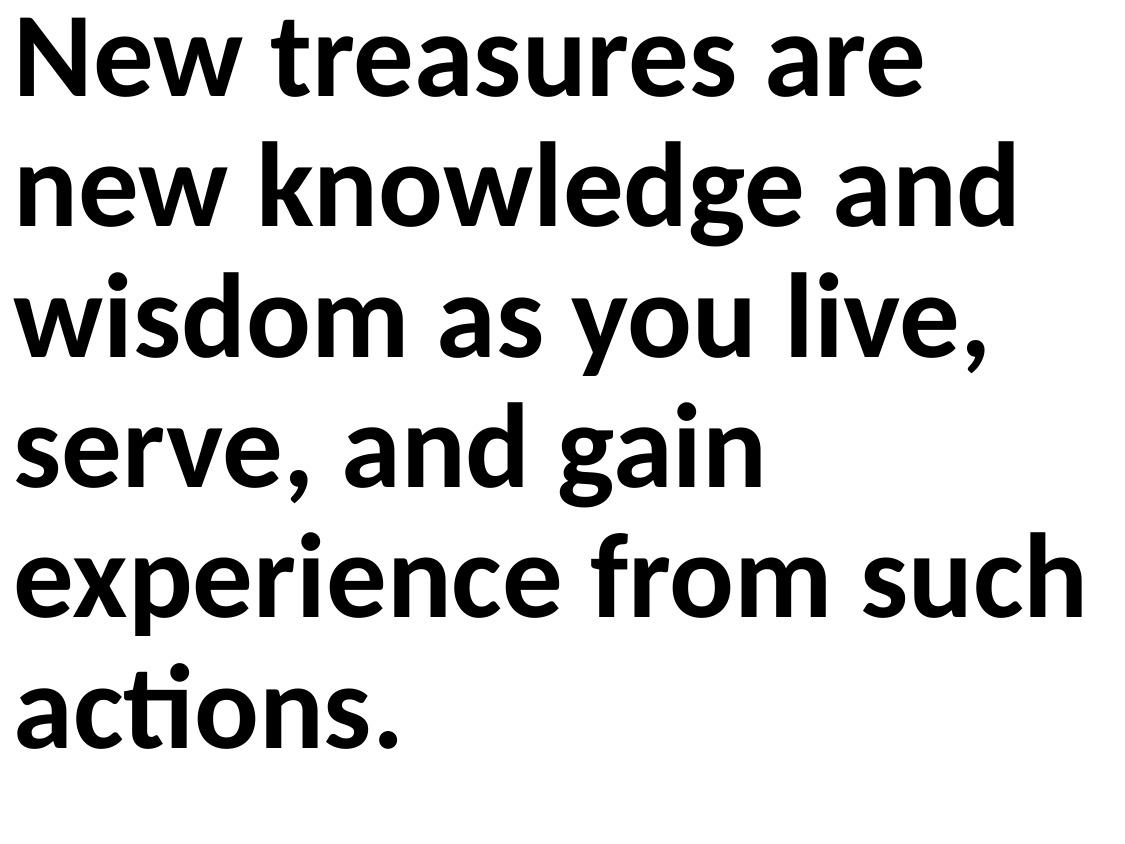

New treasures are new knowledge and wisdom as you live, serve, and gain experience from such actions.